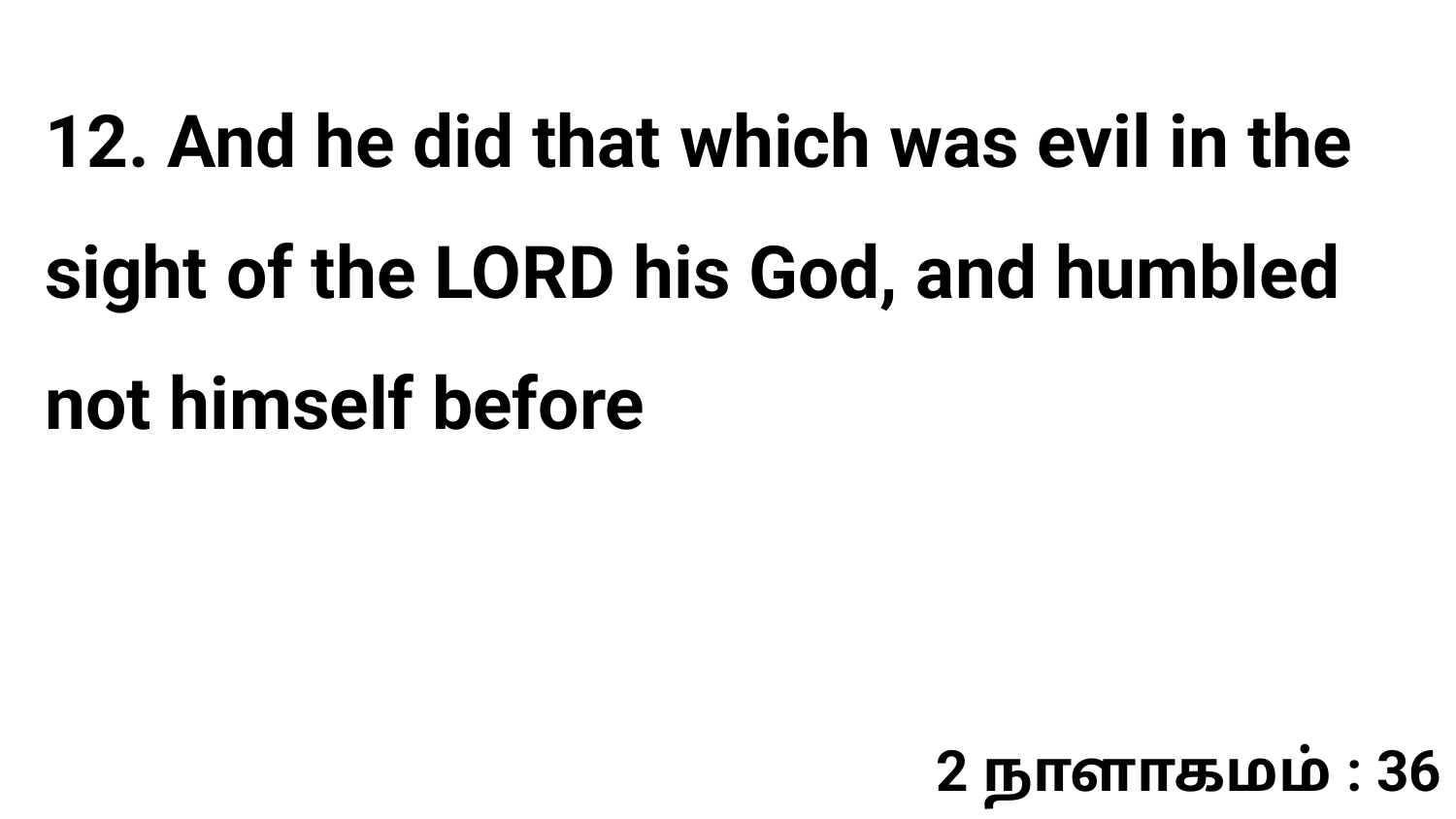

12. And he did that which was evil in the sight of the LORD his God, and humbled not himself before
2 நாளாகமம் : 36